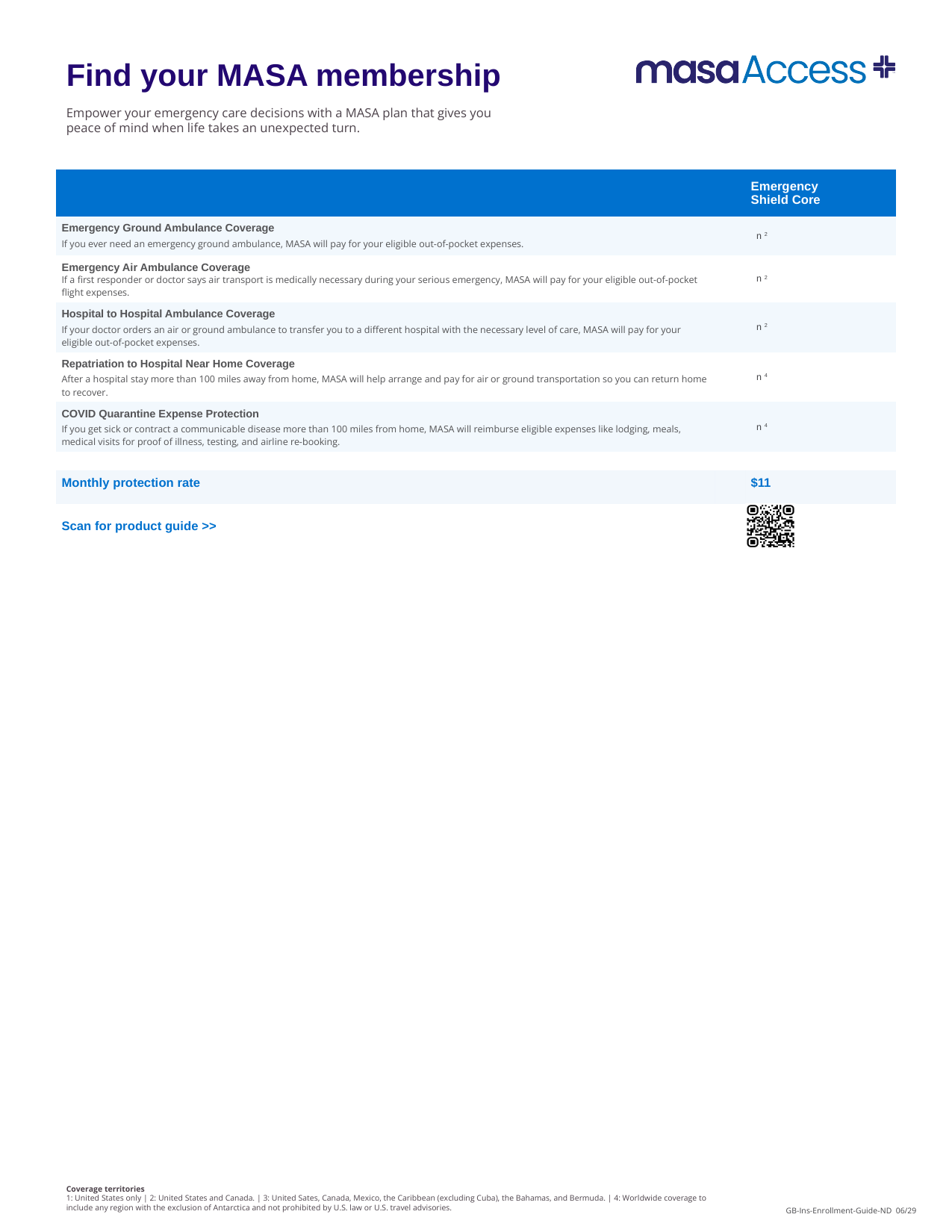

|  |  | Emergency Shield Core |  |  |
| --- | --- | --- | --- | --- |
| Emergency Ground Ambulance Coverage If you ever need an emergency ground ambulance, MASA will pay for your eligible out-of-pocket expenses. |  | n 2 |  |  |
| Emergency Air Ambulance Coverage If a first responder or doctor says air transport is medically necessary during your serious emergency, MASA will pay for your eligible out-of-pocket flight expenses. |  | n 2 |  |  |
| Hospital to Hospital Ambulance Coverage If your doctor orders an air or ground ambulance to transfer you to a different hospital with the necessary level of care, MASA will pay for your eligible out-of-pocket expenses. |  | n 2 |  |  |
| Repatriation to Hospital Near Home Coverage After a hospital stay more than 100 miles away from home, MASA will help arrange and pay for air or ground transportation so you can return home to recover. |  | n 4 |  |  |
| COVID Quarantine Expense Protection If you get sick or contract a communicable disease more than 100 miles from home, MASA will reimburse eligible expenses like lodging, meals, medical visits for proof of illness, testing, and airline re-booking. |  | n 4 |  |  |
|  |  |  |  |  |
| Monthly protection rate |  | $11 |  |  |
| Scan for product guide >> |  |  |  |  |